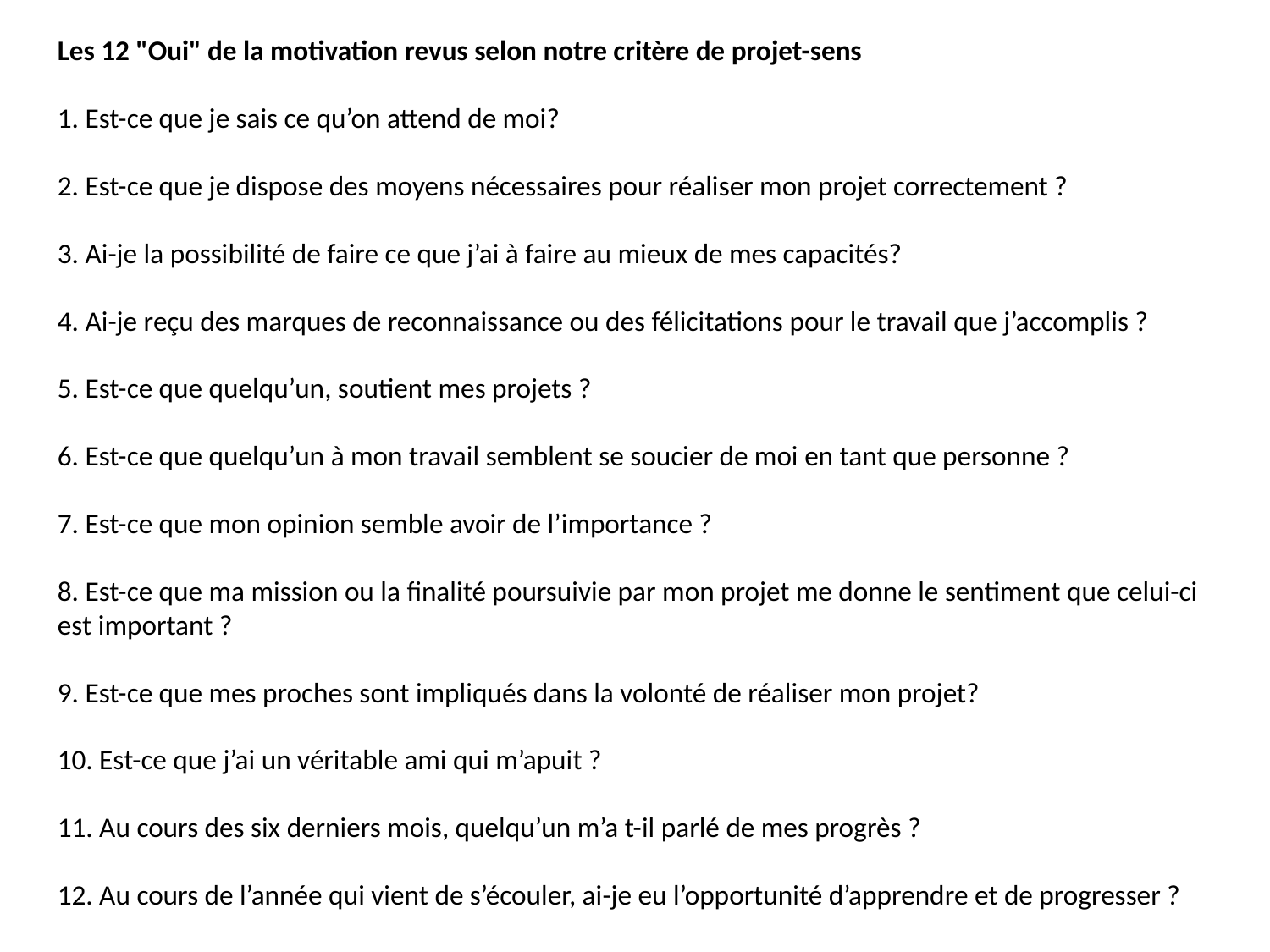

Les 12 "Oui" de la motivation revus selon notre critère de projet-sens
1. Est-ce que je sais ce qu’on attend de moi?
2. Est-ce que je dispose des moyens nécessaires pour réaliser mon projet correctement ?
3. Ai-je la possibilité de faire ce que j’ai à faire au mieux de mes capacités?
4. Ai-je reçu des marques de reconnaissance ou des félicitations pour le travail que j’accomplis ?
5. Est-ce que quelqu’un, soutient mes projets ?
6. Est-ce que quelqu’un à mon travail semblent se soucier de moi en tant que personne ?
7. Est-ce que mon opinion semble avoir de l’importance ?
8. Est-ce que ma mission ou la finalité poursuivie par mon projet me donne le sentiment que celui-ci est important ?
9. Est-ce que mes proches sont impliqués dans la volonté de réaliser mon projet?
10. Est-ce que j’ai un véritable ami qui m’apuit ?
11. Au cours des six derniers mois, quelqu’un m’a t-il parlé de mes progrès ?
12. Au cours de l’année qui vient de s’écouler, ai-je eu l’opportunité d’apprendre et de progresser ?